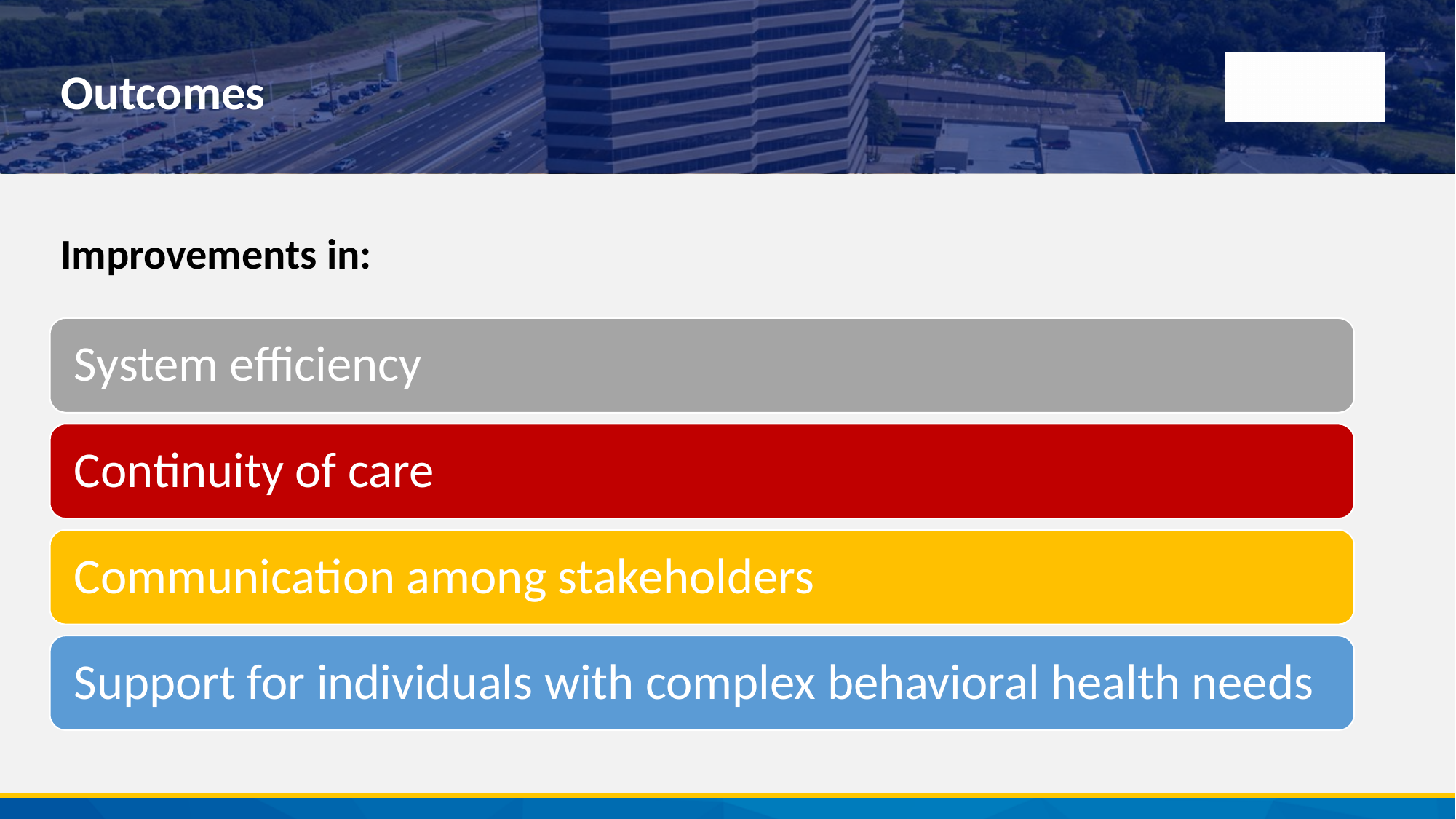

# Outcomes
Improvements in:
System efficiency
Continuity of care
Communication among stakeholders
Support for individuals with complex behavioral health needs